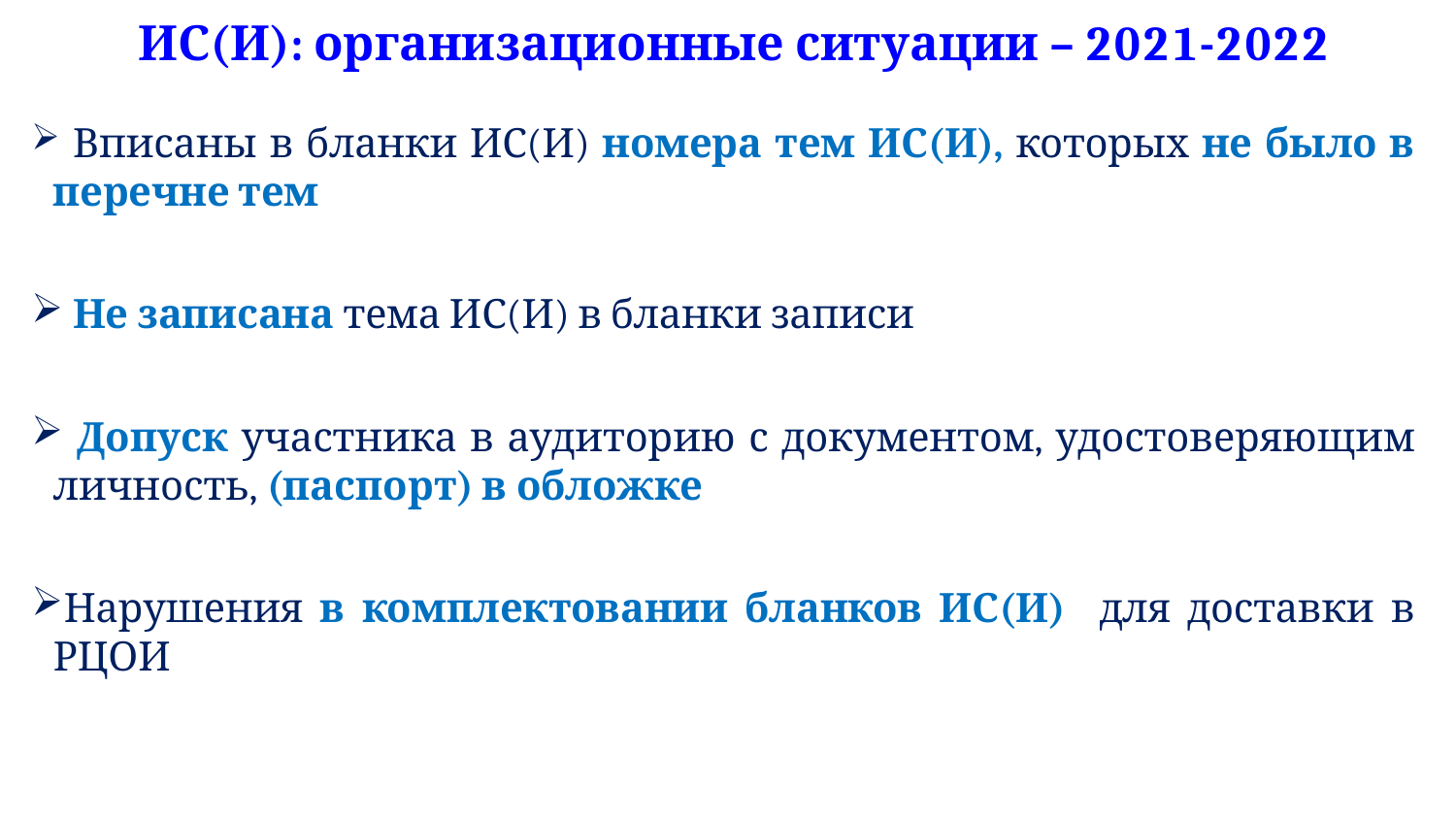

# ИС(И): организационные ситуации – 2021-2022
10

 Вписаны в бланки ИС(И) номера тем ИС(И), которых не было в перечне тем

 Не записана тема ИС(И) в бланки записи

 Допуск участника в аудиторию с документом, удостоверяющим личность, (паспорт) в обложке

Нарушения в комплектовании бланков ИС(И)  для доставки в РЦОИ